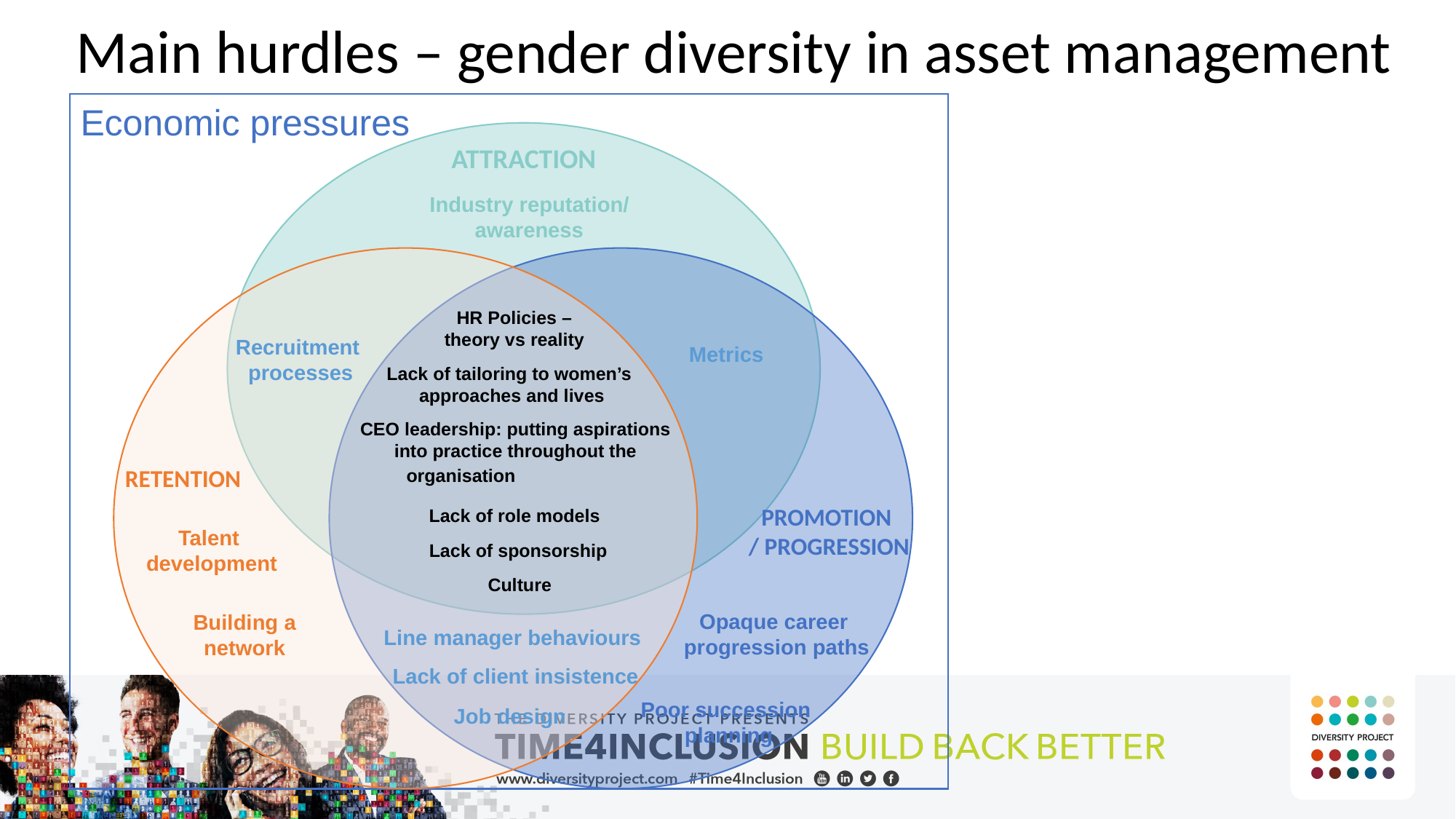

Main hurdles – gender diversity in asset management
Economic pressures

ATTRACTION
Industry reputation/ awareness

HR Policies – theory vs reality
Recruitment
 processes
Metrics
Lack of tailoring to women’s
approaches and lives
CEO leadership: putting aspirations into practice throughout the organisation
RETENTION
PROMOTION
/ PROGRESSION
Lack of role models
Talent
development
Lack of sponsorship
Culture
Opaque career
 progression paths
Building a network
Line manager behaviours
Lack of client insistence
Poor succession
planning
Job design